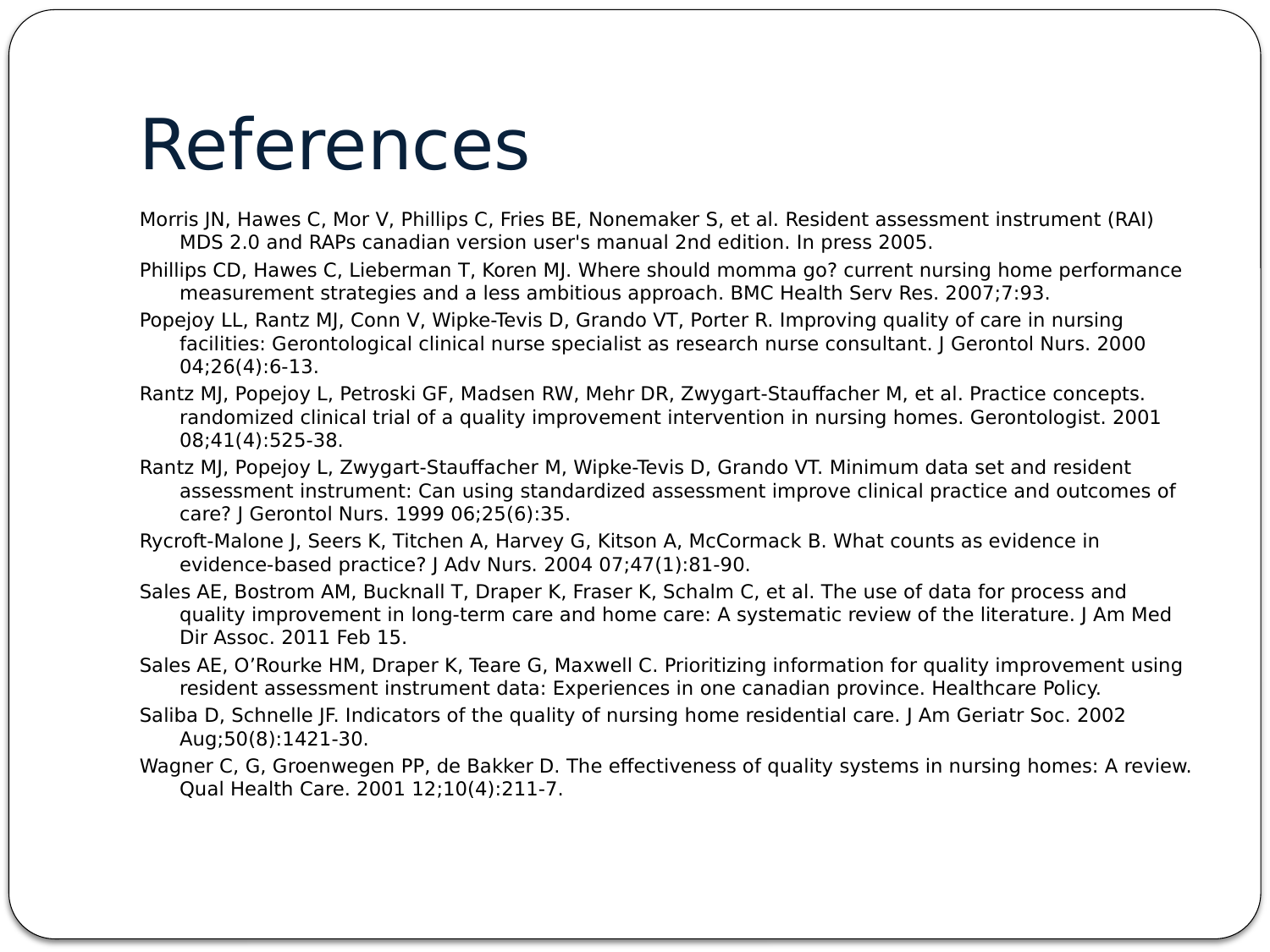

# References
Morris JN, Hawes C, Mor V, Phillips C, Fries BE, Nonemaker S, et al. Resident assessment instrument (RAI) MDS 2.0 and RAPs canadian version user's manual 2nd edition. In press 2005.
Phillips CD, Hawes C, Lieberman T, Koren MJ. Where should momma go? current nursing home performance measurement strategies and a less ambitious approach. BMC Health Serv Res. 2007;7:93.
Popejoy LL, Rantz MJ, Conn V, Wipke-Tevis D, Grando VT, Porter R. Improving quality of care in nursing facilities: Gerontological clinical nurse specialist as research nurse consultant. J Gerontol Nurs. 2000 04;26(4):6-13.
Rantz MJ, Popejoy L, Petroski GF, Madsen RW, Mehr DR, Zwygart-Stauffacher M, et al. Practice concepts. randomized clinical trial of a quality improvement intervention in nursing homes. Gerontologist. 2001 08;41(4):525-38.
Rantz MJ, Popejoy L, Zwygart-Stauffacher M, Wipke-Tevis D, Grando VT. Minimum data set and resident assessment instrument: Can using standardized assessment improve clinical practice and outcomes of care? J Gerontol Nurs. 1999 06;25(6):35.
Rycroft-Malone J, Seers K, Titchen A, Harvey G, Kitson A, McCormack B. What counts as evidence in evidence-based practice? J Adv Nurs. 2004 07;47(1):81-90.
Sales AE, Bostrom AM, Bucknall T, Draper K, Fraser K, Schalm C, et al. The use of data for process and quality improvement in long-term care and home care: A systematic review of the literature. J Am Med Dir Assoc. 2011 Feb 15.
Sales AE, O’Rourke HM, Draper K, Teare G, Maxwell C. Prioritizing information for quality improvement using resident assessment instrument data: Experiences in one canadian province. Healthcare Policy.
Saliba D, Schnelle JF. Indicators of the quality of nursing home residential care. J Am Geriatr Soc. 2002 Aug;50(8):1421-30.
Wagner C, G, Groenwegen PP, de Bakker D. The effectiveness of quality systems in nursing homes: A review. Qual Health Care. 2001 12;10(4):211-7.